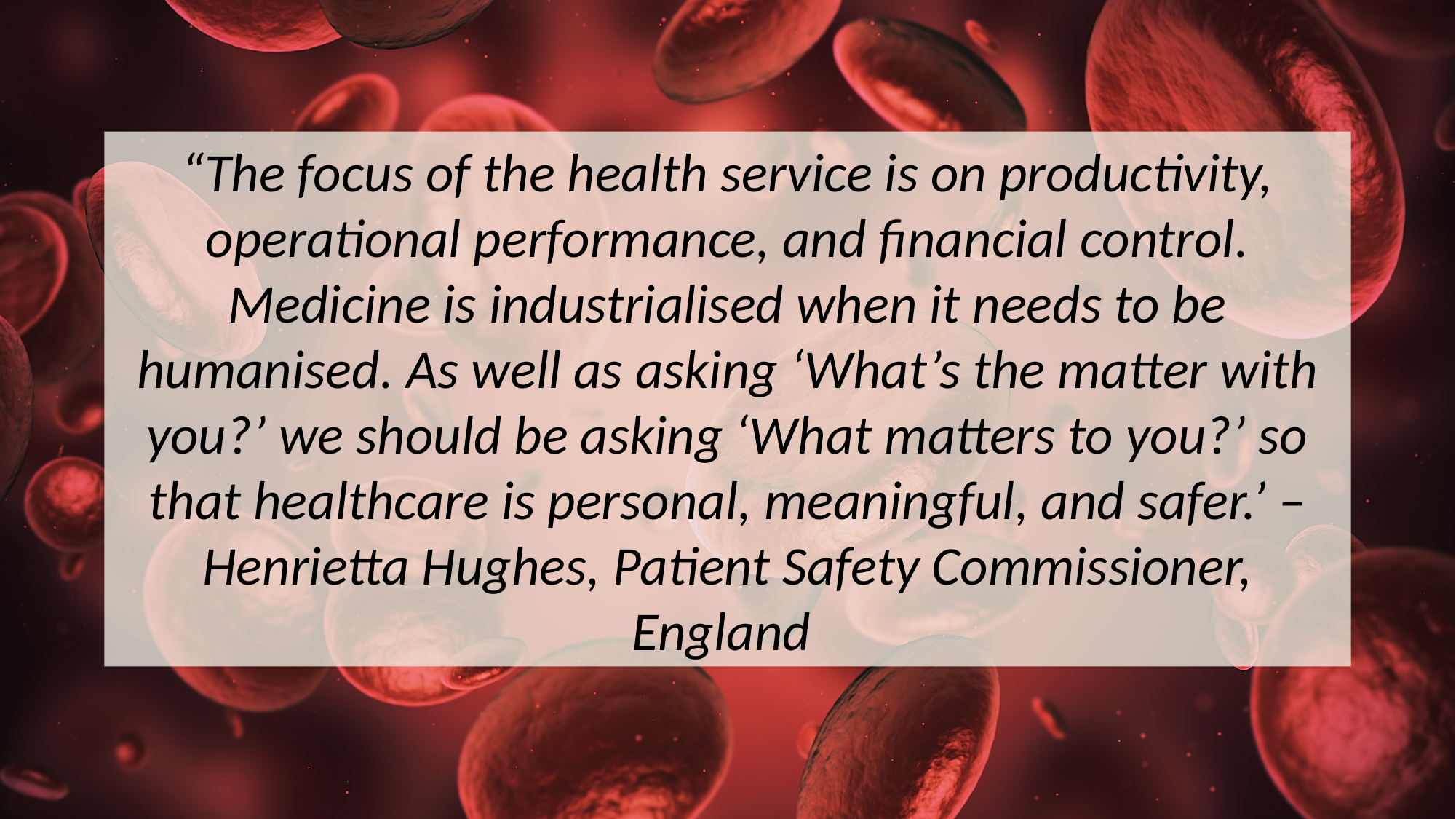

“The focus of the health service is on productivity, operational performance, and financial control. Medicine is industrialised when it needs to be humanised. As well as asking ‘What’s the matter with you?’ we should be asking ‘What matters to you?’ so that healthcare is personal, meaningful, and safer.’ – Henrietta Hughes, Patient Safety Commissioner, England